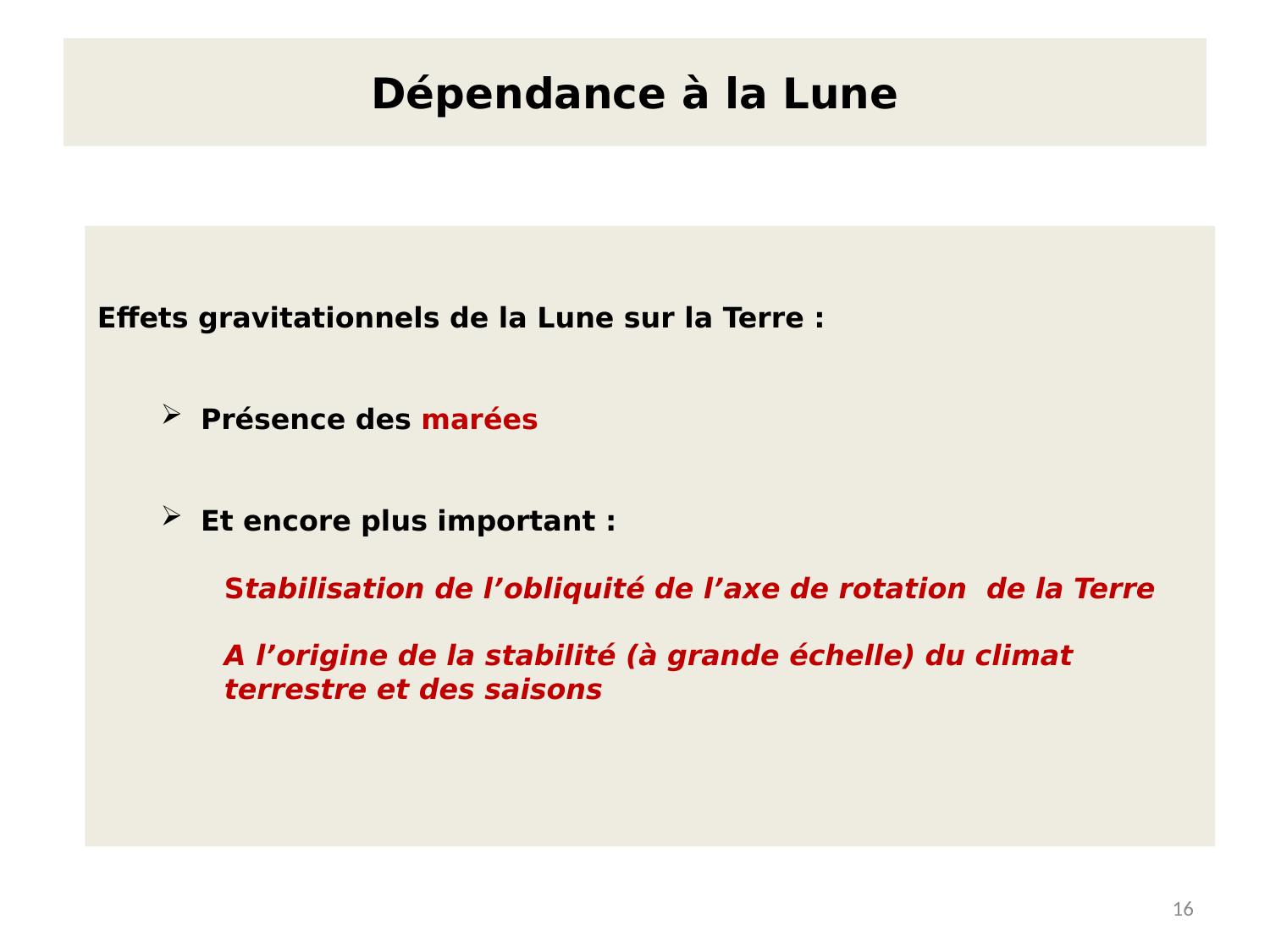

# Dépendance à la Lune

Effets gravitationnels de la Lune sur la Terre :
Présence des marées
Et encore plus important :
	Stabilisation de l’obliquité de l’axe de rotation  de la Terre
	A l’origine de la stabilité (à grande échelle) du climat
	terrestre et des saisons

16